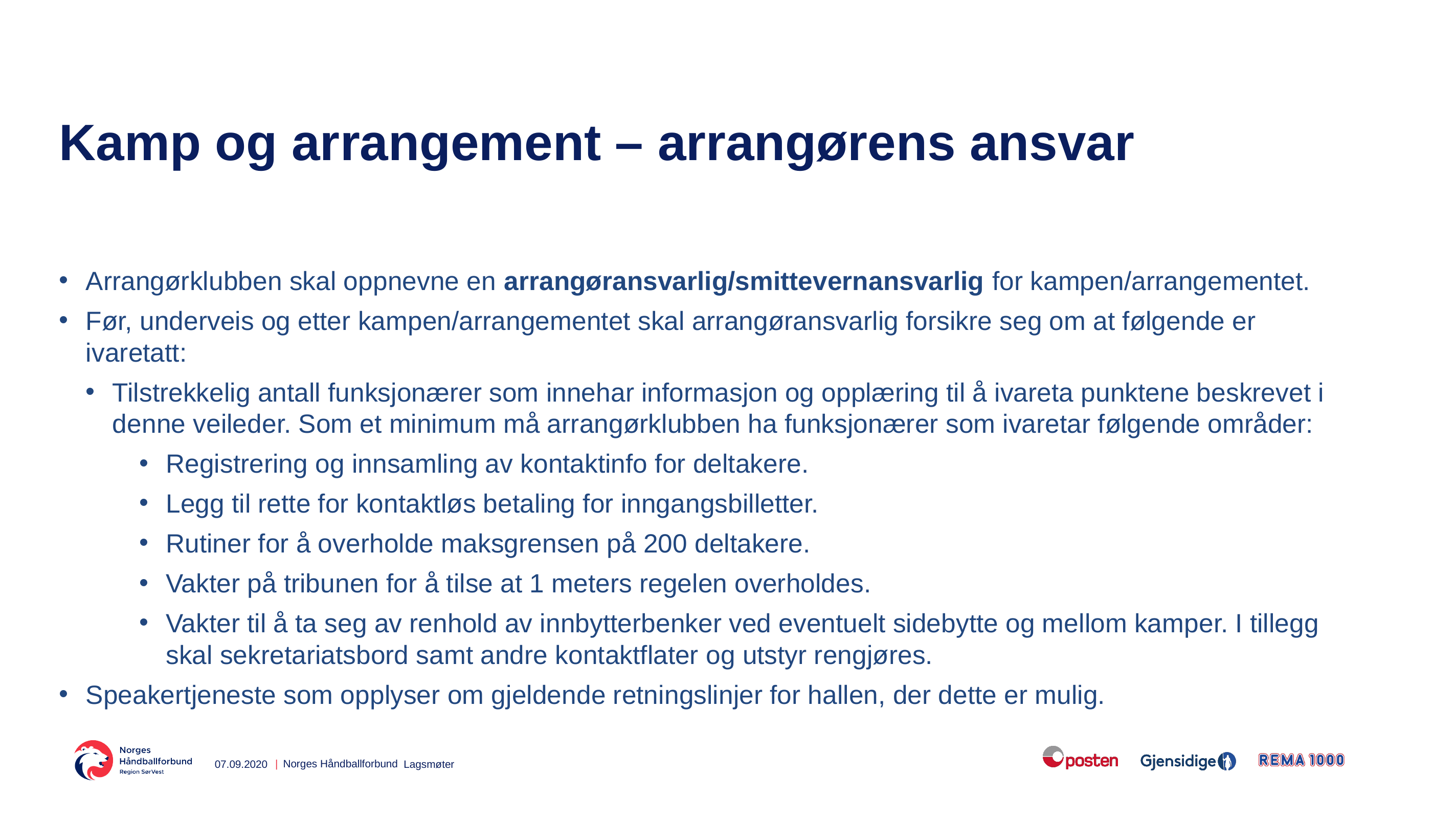

# Kamp og arrangement – arrangørens ansvar

Arrangørklubben skal oppnevne en arrangøransvarlig/smittevernansvarlig for kampen/arrangementet.
Før, underveis og etter kampen/arrangementet skal arrangøransvarlig forsikre seg om at følgende er ivaretatt:
Tilstrekkelig antall funksjonærer som innehar informasjon og opplæring til å ivareta punktene beskrevet i denne veileder. Som et minimum må arrangørklubben ha funksjonærer som ivaretar følgende områder:
Registrering og innsamling av kontaktinfo for deltakere.
Legg til rette for kontaktløs betaling for inngangsbilletter.
Rutiner for å overholde maksgrensen på 200 deltakere.
Vakter på tribunen for å tilse at 1 meters regelen overholdes.
Vakter til å ta seg av renhold av innbytterbenker ved eventuelt sidebytte og mellom kamper. I tillegg skal sekretariatsbord samt andre kontaktflater og utstyr rengjøres.
Speakertjeneste som opplyser om gjeldende retningslinjer for hallen, der dette er mulig.

07.09.2020
Lagsmøter